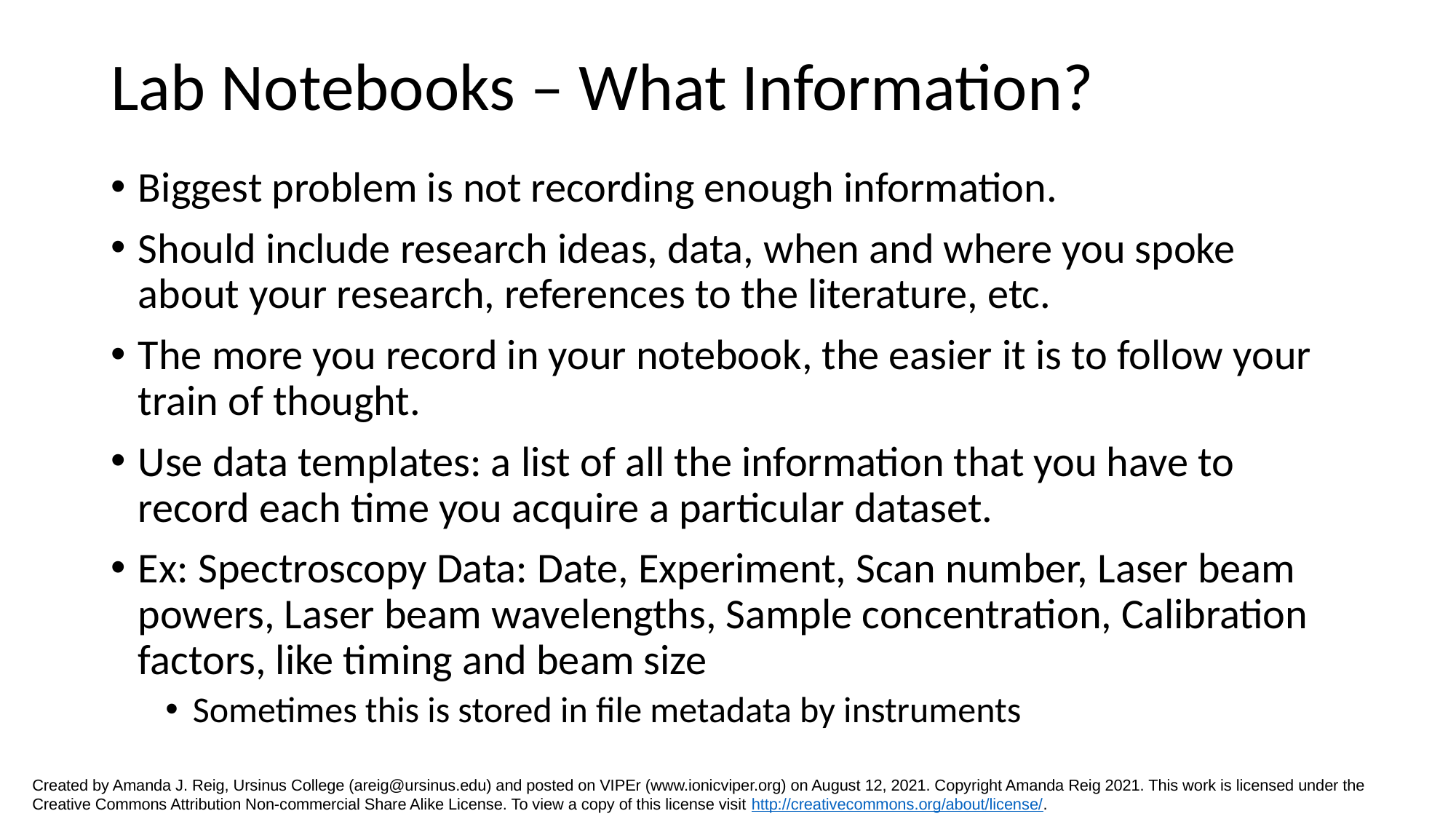

# Lab Notebooks – What Information?
Biggest problem is not recording enough information.
Should include research ideas, data, when and where you spoke about your research, references to the literature, etc.
The more you record in your notebook, the easier it is to follow your train of thought.
Use data templates: a list of all the information that you have to record each time you acquire a particular dataset.
Ex: Spectroscopy Data: Date, Experiment, Scan number, Laser beam powers, Laser beam wavelengths, Sample concentration, Calibration factors, like timing and beam size
Sometimes this is stored in file metadata by instruments